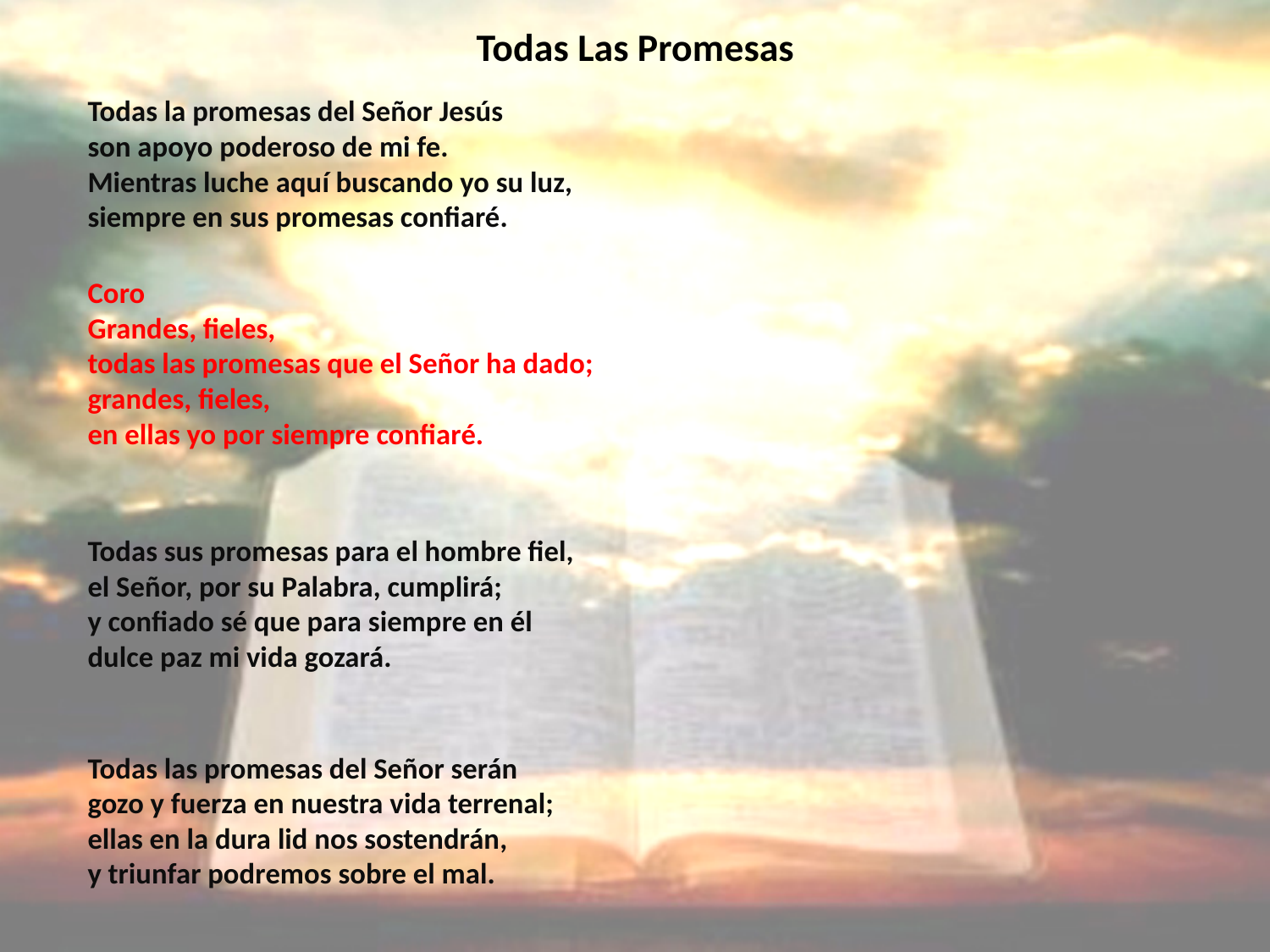

# Todas Las Promesas
Todas la promesas del Señor Jesús
son apoyo poderoso de mi fe.
Mientras luche aquí buscando yo su luz,
siempre en sus promesas confiaré.
Coro
Grandes, fieles,
todas las promesas que el Señor ha dado;
grandes, fieles,
en ellas yo por siempre confiaré.

Todas sus promesas para el hombre fiel,
el Señor, por su Palabra, cumplirá;
y confiado sé que para siempre en él
dulce paz mi vida gozará.
Todas las promesas del Señor serán
gozo y fuerza en nuestra vida terrenal;
ellas en la dura lid nos sostendrán,
y triunfar podremos sobre el mal.